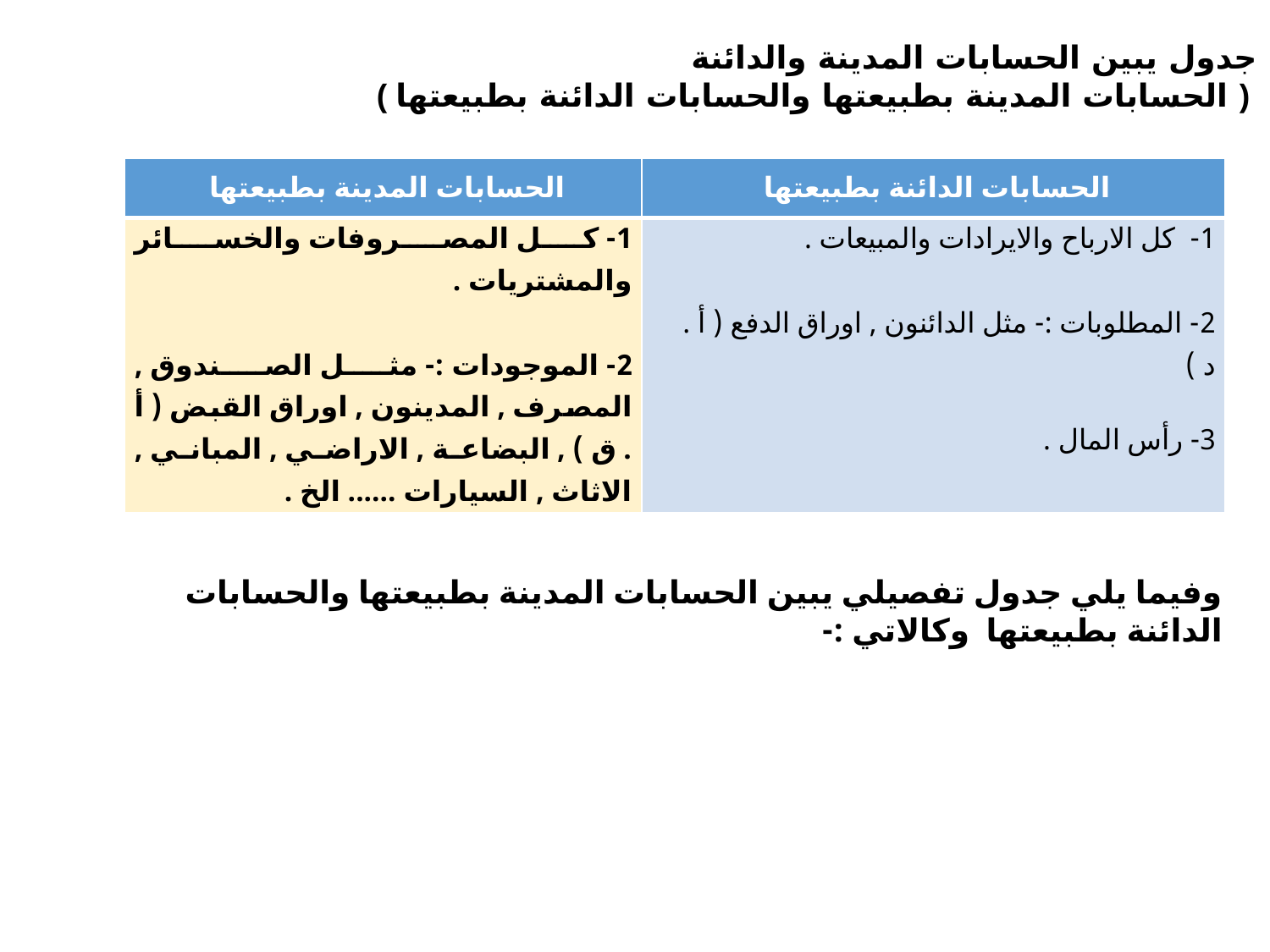

جدول يبين الحسابات المدينة والدائنة
( الحسابات المدينة بطبيعتها والحسابات الدائنة بطبيعتها )

| الحسابات المدينة بطبيعتها | الحسابات الدائنة بطبيعتها |
| --- | --- |
| 1- كل المصروفات والخسائر والمشتريات .   2- الموجودات :- مثل الصندوق , المصرف , المدينون , اوراق القبض ( أ . ق ) , البضاعة , الاراضي , المباني , الاثاث , السيارات ...... الخ . | 1- كل الارباح والايرادات والمبيعات .   2- المطلوبات :- مثل الدائنون , اوراق الدفع ( أ . د ) 3- رأس المال . |
وفيما يلي جدول تفصيلي يبين الحسابات المدينة بطبيعتها والحسابات الدائنة بطبيعتها  وكالاتي :-